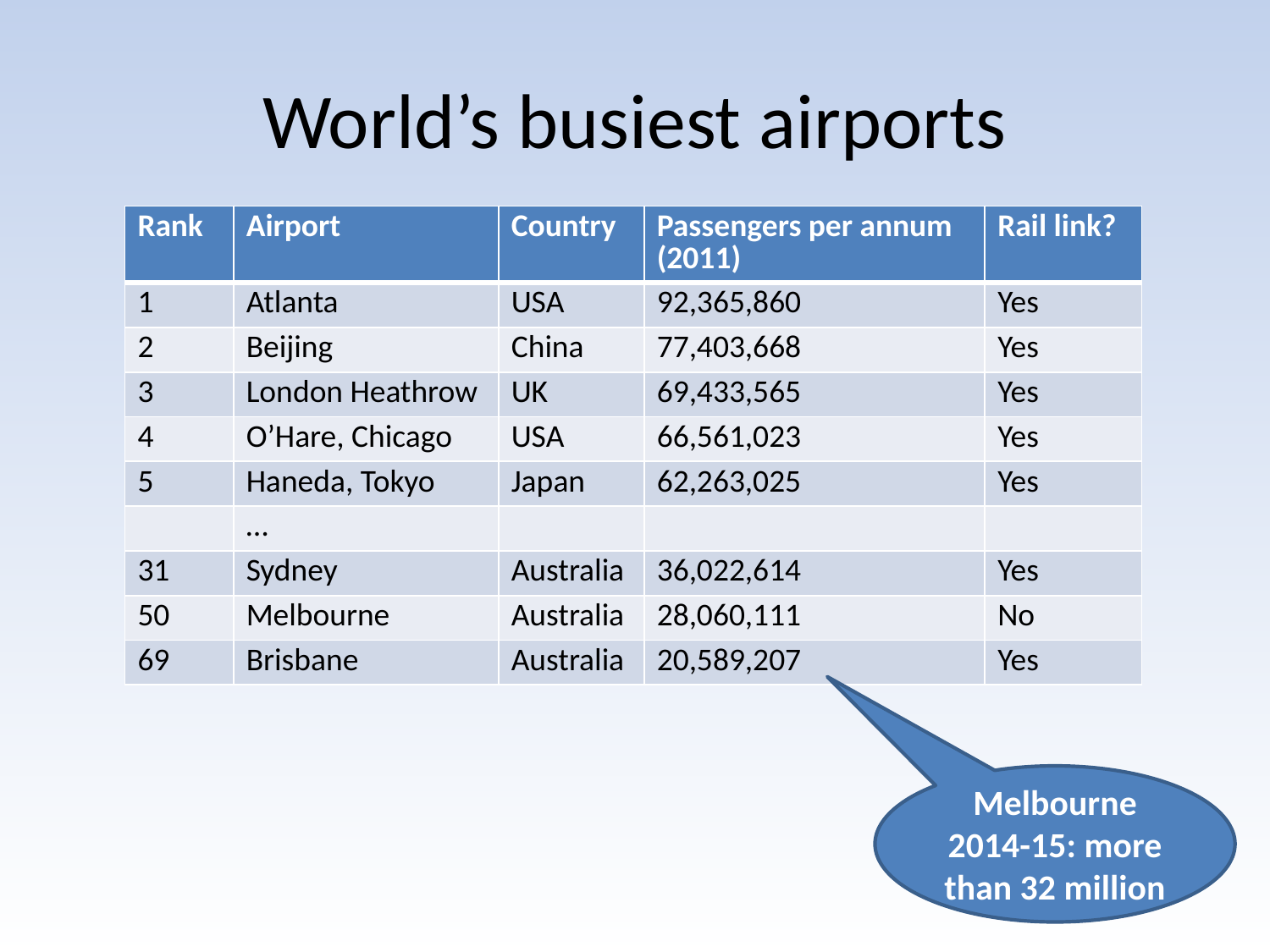

# World’s busiest airports
| Rank | Airport | Country | Passengers per annum (2011) | Rail link? |
| --- | --- | --- | --- | --- |
| 1 | Atlanta | USA | 92,365,860 | Yes |
| 2 | Beijing | China | 77,403,668 | Yes |
| 3 | London Heathrow | UK | 69,433,565 | Yes |
| 4 | O’Hare, Chicago | USA | 66,561,023 | Yes |
| 5 | Haneda, Tokyo | Japan | 62,263,025 | Yes |
|  | … |  |  |  |
| 31 | Sydney | Australia | 36,022,614 | Yes |
| 50 | Melbourne | Australia | 28,060,111 | No |
| 69 | Brisbane | Australia | 20,589,207 | Yes |
Melbourne 2014-15: more than 32 million